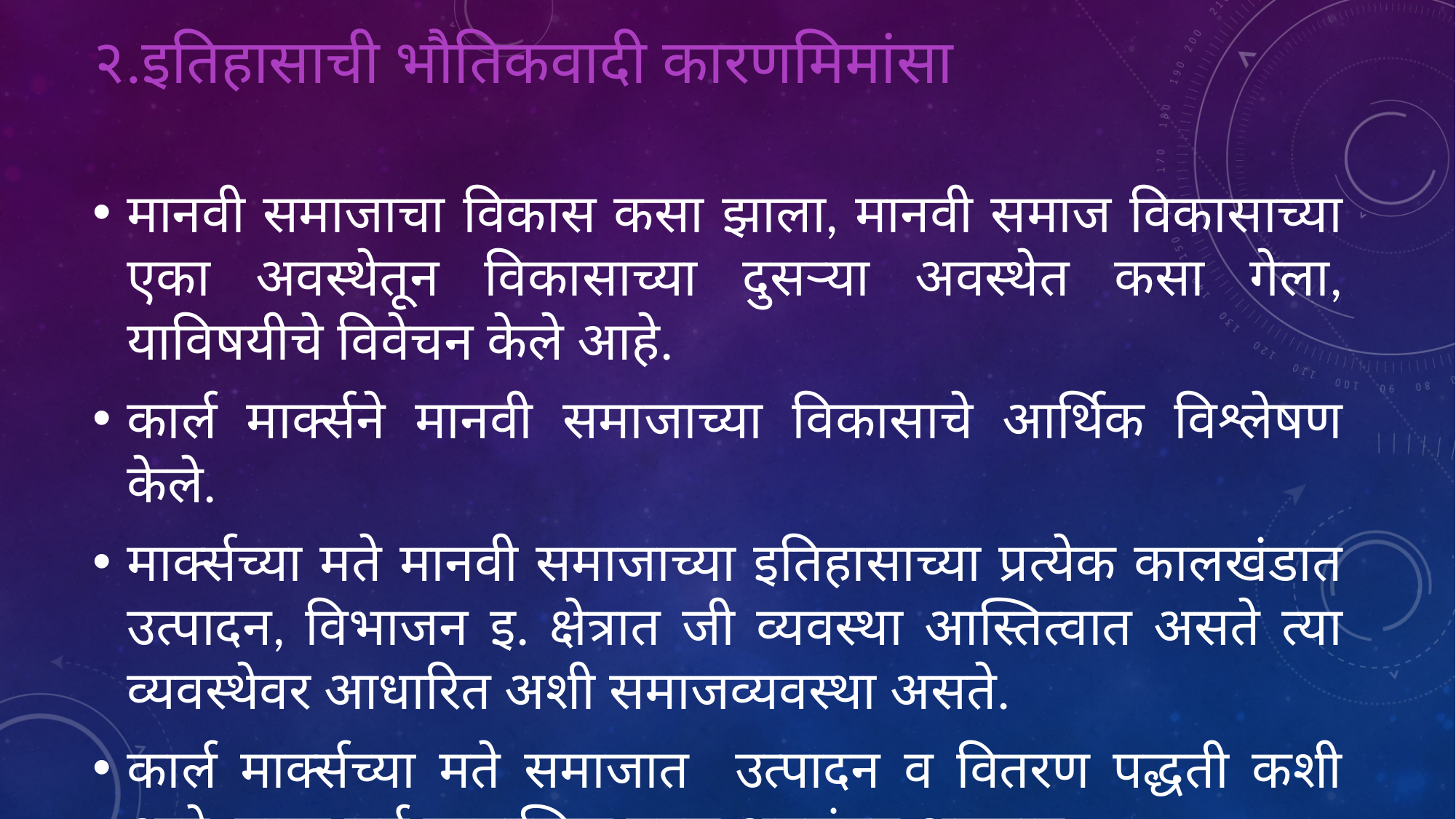

# २.इतिहासाची भौतिकवादी कारणमिमांसा
मानवी समाजाचा विकास कसा झाला, मानवी समाज विकासाच्या एका अवस्थेतून विकासाच्या दुसऱ्या अवस्थेत कसा गेला, याविषयीचे विवेचन केले आहे.
कार्ल मार्क्सने मानवी समाजाच्या विकासाचे आर्थिक विश्लेषण केले.
मार्क्सच्या मते मानवी समाजाच्या इतिहासाच्या प्रत्येक कालखंडात उत्पादन, विभाजन इ. क्षेत्रात जी व्यवस्था आस्तित्वात असते त्या व्यवस्थेवर आधारित अशी समाजव्यवस्था असते.
कार्ल मार्क्सच्या मते समाजात  उत्पादन व वितरण पद्धती कशी आहे, यावर सर्व सामाजिक बदल अवलंबून असतात.